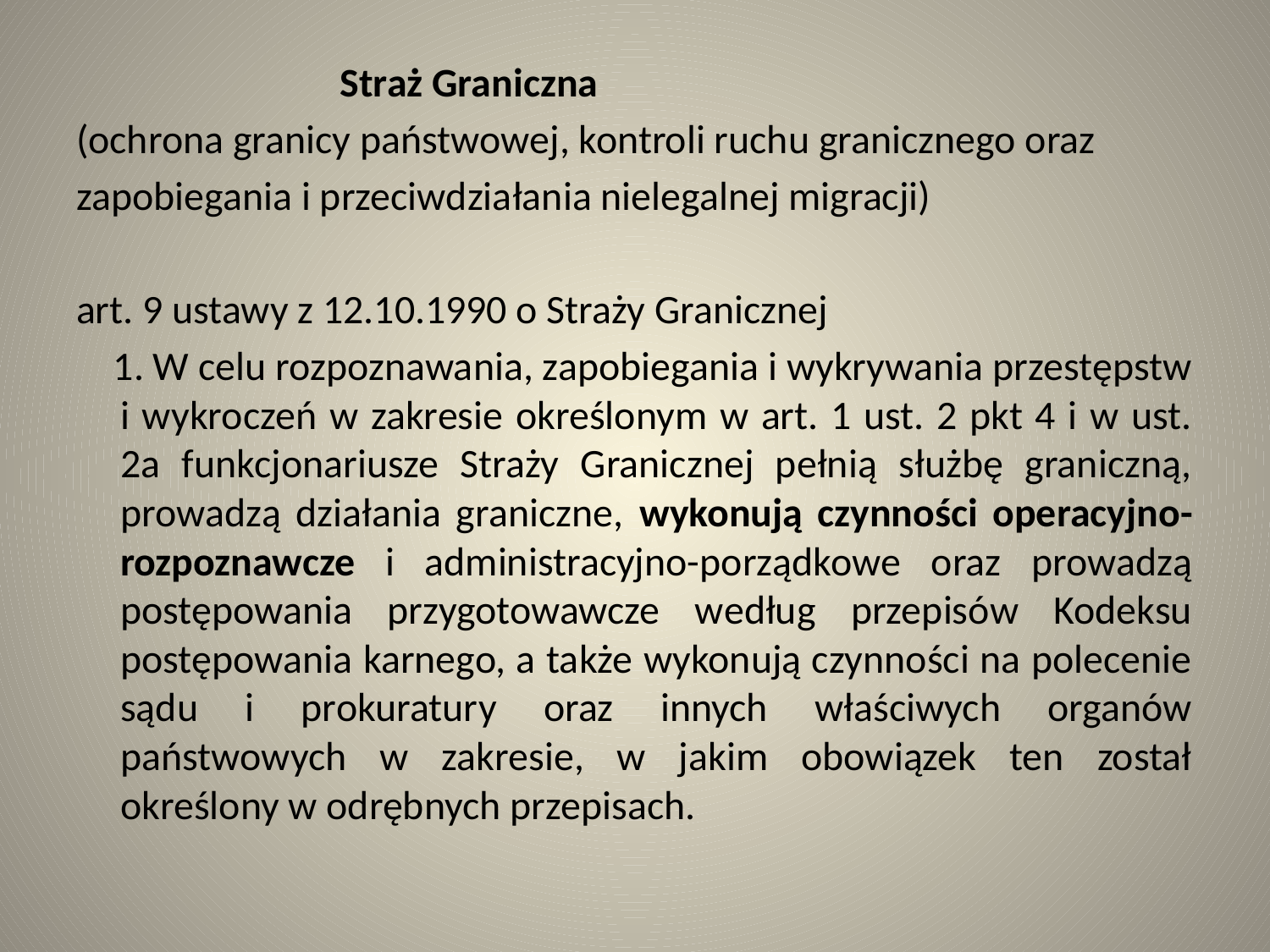

Straż Graniczna
(ochrona granicy państwowej, kontroli ruchu granicznego oraz
zapobiegania i przeciwdziałania nielegalnej migracji)

art. 9 ustawy z 12.10.1990 o Straży Granicznej
    1. W celu rozpoznawania, zapobiegania i wykrywania przestępstw i wykroczeń w zakresie określonym w art. 1 ust. 2 pkt 4 i w ust. 2a funkcjonariusze Straży Granicznej pełnią służbę graniczną, prowadzą działania graniczne, wykonują czynności operacyjno-rozpoznawcze i administracyjno-porządkowe oraz prowadzą postępowania przygotowawcze według przepisów Kodeksu postępowania karnego, a także wykonują czynności na polecenie sądu i prokuratury oraz innych właściwych organów państwowych w zakresie, w jakim obowiązek ten został określony w odrębnych przepisach.